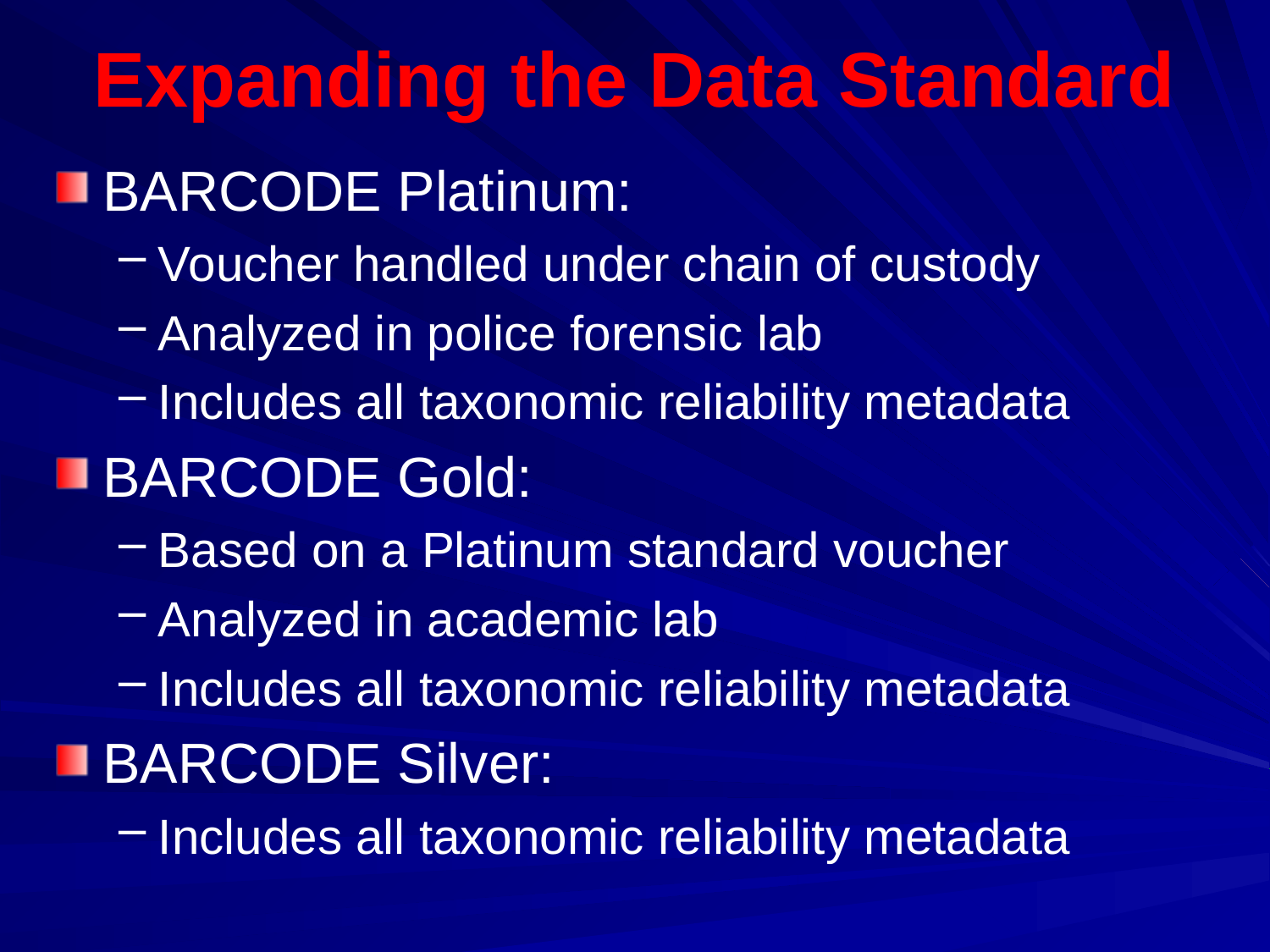

# Expanding the Data Standard
BARCODE Platinum:
Voucher handled under chain of custody
Analyzed in police forensic lab
Includes all taxonomic reliability metadata
BARCODE Gold:
Based on a Platinum standard voucher
Analyzed in academic lab
Includes all taxonomic reliability metadata
BARCODE Silver:
Includes all taxonomic reliability metadata